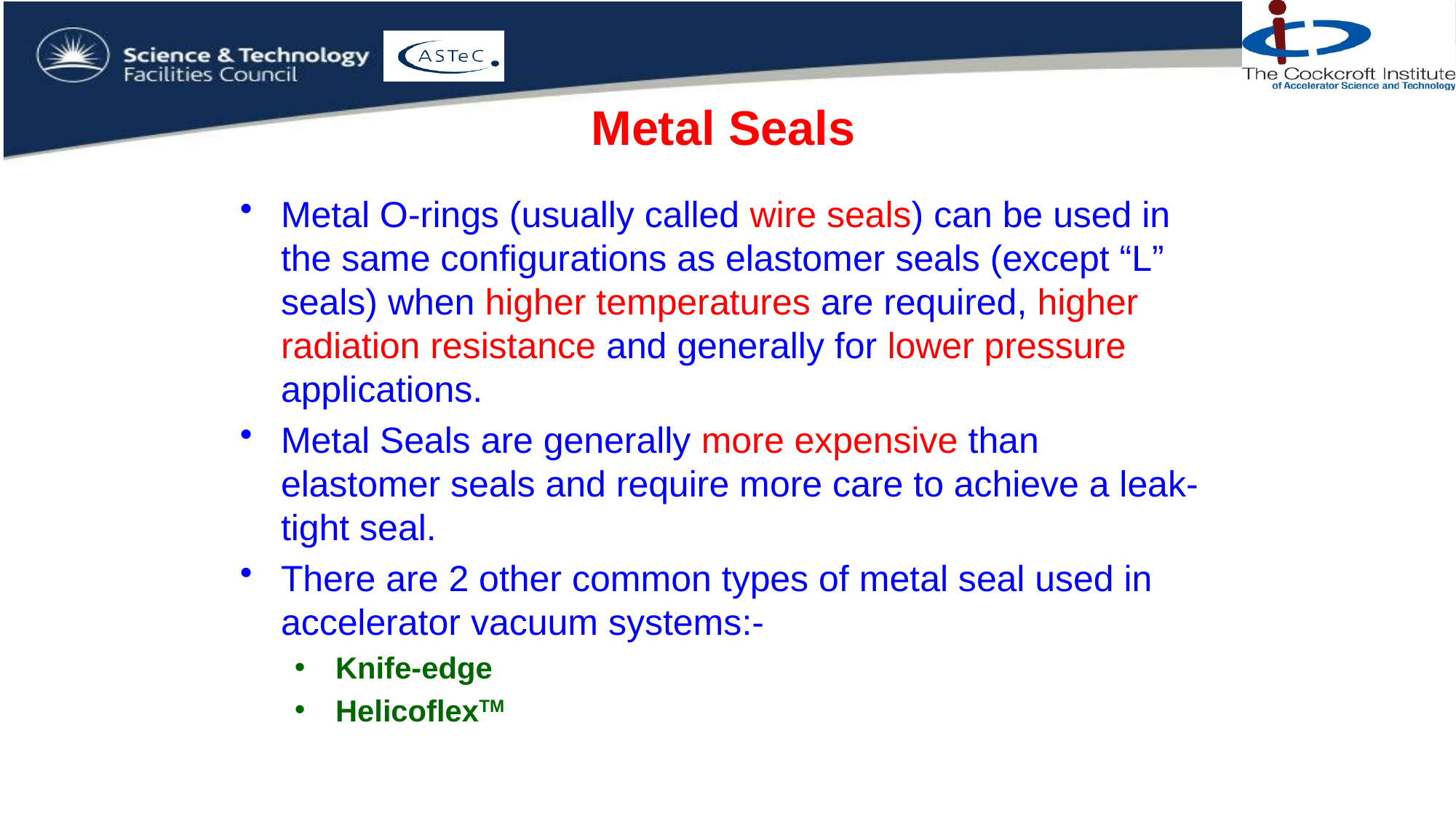

# Metal Seals
Metal O-rings (usually called wire seals) can be used in the same configurations as elastomer seals (except “L” seals) when higher temperatures are required, higher radiation resistance and generally for lower pressure applications.
Metal Seals are generally more expensive than elastomer seals and require more care to achieve a leak-tight seal.
There are 2 other common types of metal seal used in accelerator vacuum systems:-
Knife-edge
HelicoflexTM